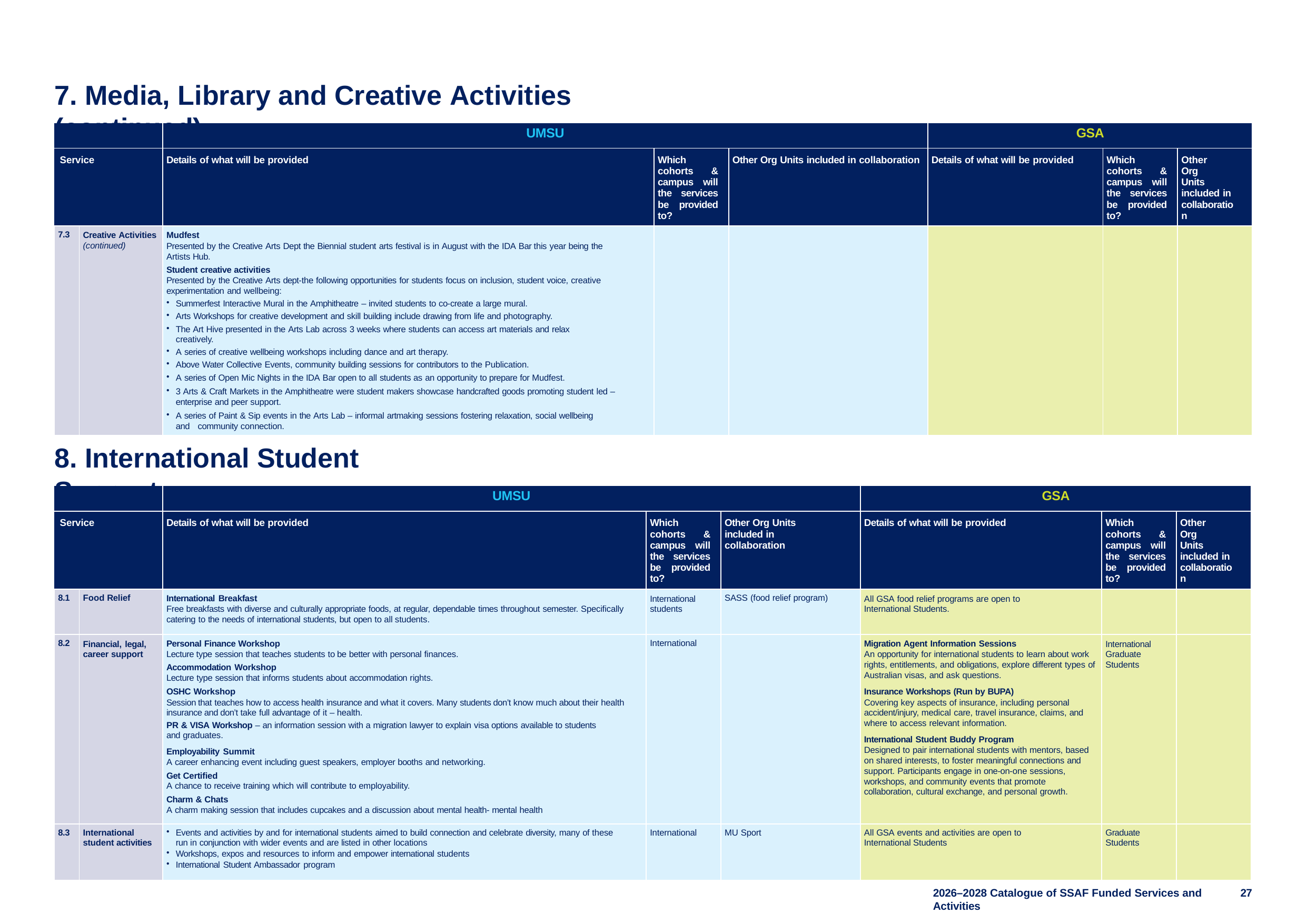

7. Media, Library and Creative Activities (continued)
|  |  | UMSU |  |  | GSA |  |  |
| --- | --- | --- | --- | --- | --- | --- | --- |
| Service |  | Details of what will be provided | Which cohorts & campus will the services be provided to? | Other Org Units included in collaboration | Details of what will be provided | Which cohorts & campus will the services be provided to? | Other Org Units included in collaboration |
| 7.3 | Creative Activities (continued) | Mudfest Presented by the Creative Arts Dept the Biennial student arts festival is in August with the IDA Bar this year being the Artists Hub. Student creative activities Presented by the Creative Arts dept-the following opportunities for students focus on inclusion, student voice, creative experimentation and wellbeing: Summerfest Interactive Mural in the Amphitheatre – invited students to co-create a large mural. Arts Workshops for creative development and skill building include drawing from life and photography. The Art Hive presented in the Arts Lab across 3 weeks where students can access art materials and relax creatively. A series of creative wellbeing workshops including dance and art therapy. Above Water Collective Events, community building sessions for contributors to the Publication. A series of Open Mic Nights in the IDA Bar open to all students as an opportunity to prepare for Mudfest. 3 Arts & Craft Markets in the Amphitheatre were student makers showcase handcrafted goods promoting student led – enterprise and peer support. A series of Paint & Sip events in the Arts Lab – informal artmaking sessions fostering relaxation, social wellbeing and community connection. |  |  |  |  |  |
8. International Student Support
|  |  | UMSU |  |  | GSA |  |  |
| --- | --- | --- | --- | --- | --- | --- | --- |
| Service |  | Details of what will be provided | Which cohorts & campus will the services be provided to? | Other Org Units included in collaboration | Details of what will be provided | Which cohorts & campus will the services be provided to? | Other Org Units included in collaboration |
| 8.1 | Food Relief | International Breakfast Free breakfasts with diverse and culturally appropriate foods, at regular, dependable times throughout semester. Specifically catering to the needs of international students, but open to all students. | International students | SASS (food relief program) | All GSA food relief programs are open to International Students. |  |  |
| 8.2 | Financial, legal, career support | Personal Finance Workshop Lecture type session that teaches students to be better with personal finances. Accommodation Workshop Lecture type session that informs students about accommodation rights. OSHC Workshop Session that teaches how to access health insurance and what it covers. Many students don’t know much about their health insurance and don’t take full advantage of it – health. PR & VISA Workshop – an information session with a migration lawyer to explain visa options available to students and graduates. Employability Summit A career enhancing event including guest speakers, employer booths and networking. Get Certified A chance to receive training which will contribute to employability. Charm & Chats A charm making session that includes cupcakes and a discussion about mental health- mental health | International |  | Migration Agent Information Sessions An opportunity for international students to learn about work rights, entitlements, and obligations, explore different types of Australian visas, and ask questions. Insurance Workshops (Run by BUPA) Covering key aspects of insurance, including personal accident/injury, medical care, travel insurance, claims, and where to access relevant information. International Student Buddy Program Designed to pair international students with mentors, based on shared interests, to foster meaningful connections and support. Participants engage in one-on-one sessions, workshops, and community events that promote collaboration, cultural exchange, and personal growth. | International Graduate Students |  |
| 8.3 | International student activities | Events and activities by and for international students aimed to build connection and celebrate diversity, many of these run in conjunction with wider events and are listed in other locations Workshops, expos and resources to inform and empower international students International Student Ambassador program | International | MU Sport | All GSA events and activities are open to International Students | Graduate Students |  |
2026–2028 Catalogue of SSAF Funded Services and Activities
27